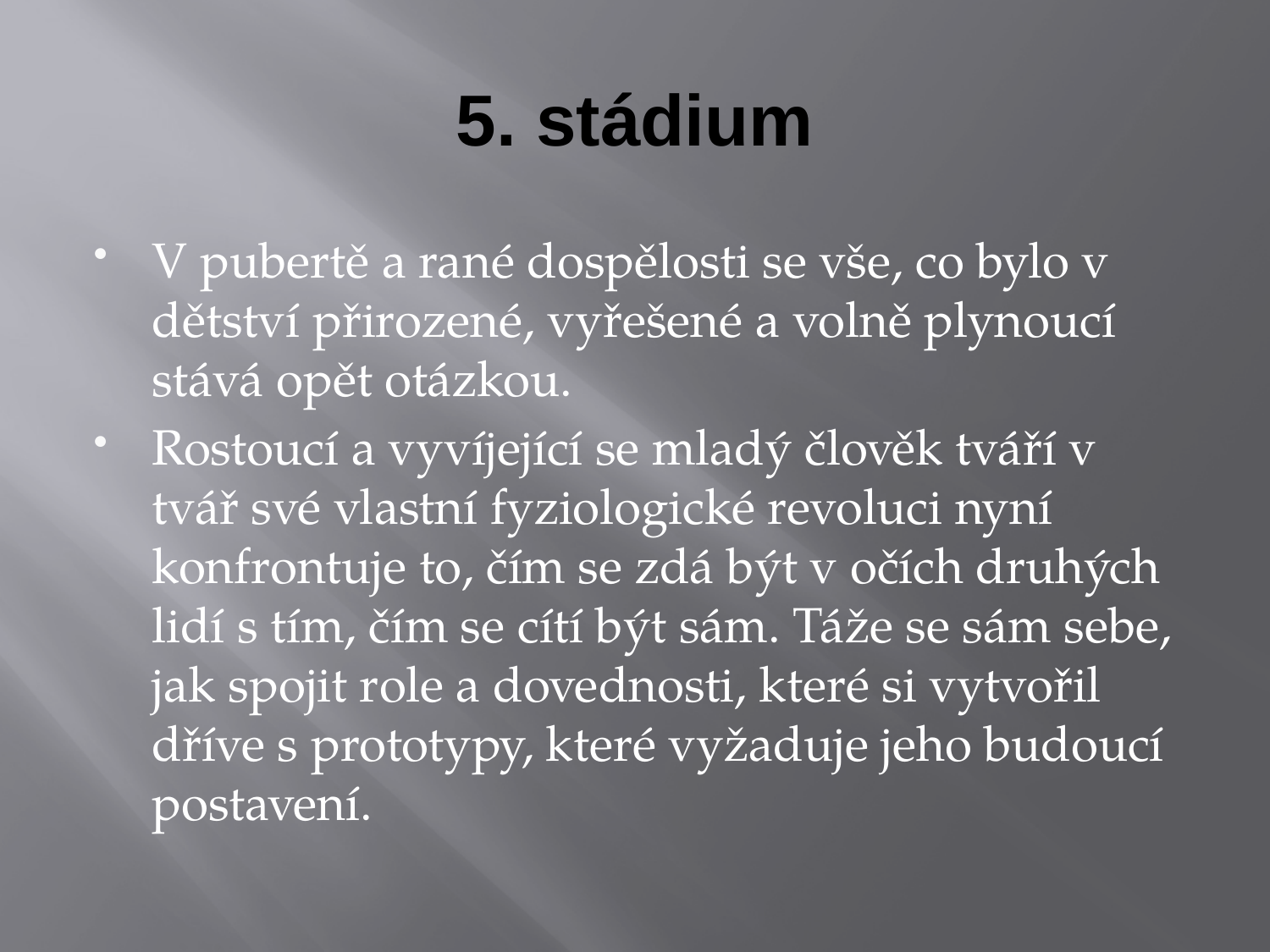

# 5. stádium
V pubertě a rané dospělosti se vše, co bylo v dětství přirozené, vyřešené a volně plynoucí stává opět otázkou.
Rostoucí a vyvíjející se mladý člověk tváří v tvář své vlastní fyziologické revoluci nyní konfrontuje to, čím se zdá být v očích druhých lidí s tím, čím se cítí být sám. Táže se sám sebe, jak spojit role a dovednosti, které si vytvořil dříve s prototypy, které vyžaduje jeho budoucí postavení.